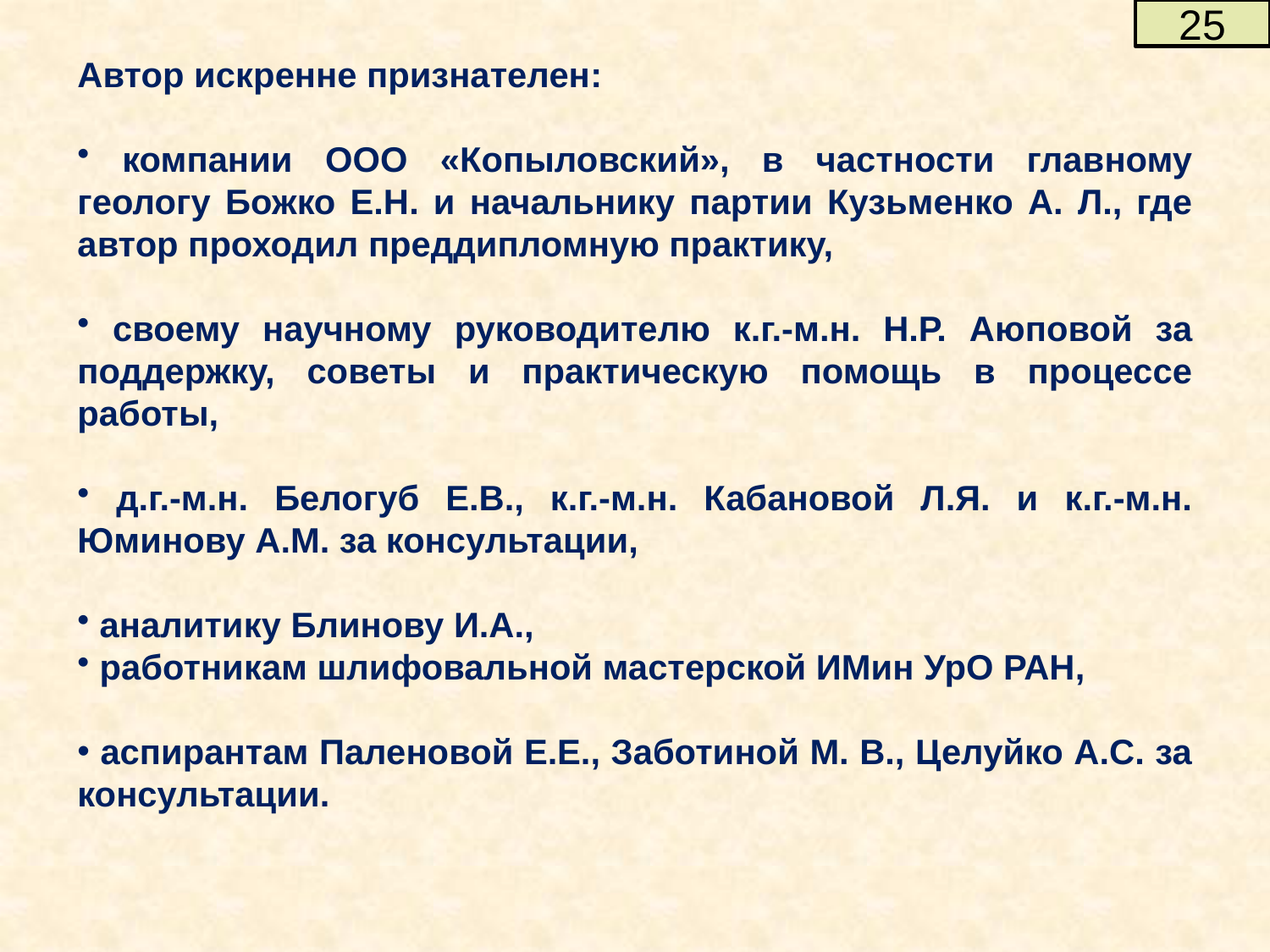

25
Автор искренне признателен:

 компании OOО «Копыловский», в частности главному геологу Божко Е.Н. и начальнику партии Кузьменко А. Л., где автор проходил преддипломную практику,

 своему научному руководителю к.г.-м.н. Н.Р. Аюповой за поддержку, советы и практическую помощь в процессе работы,

 д.г.-м.н. Белогуб Е.В., к.г.-м.н. Кабановой Л.Я. и к.г.-м.н. Юминову А.М. за консультации,

 аналитику Блинову И.А.,
 работникам шлифовальной мастерской ИМин УрО РАН,

 аспирантам Паленовой Е.Е., Заботиной М. В., Целуйко А.С. за консультации.